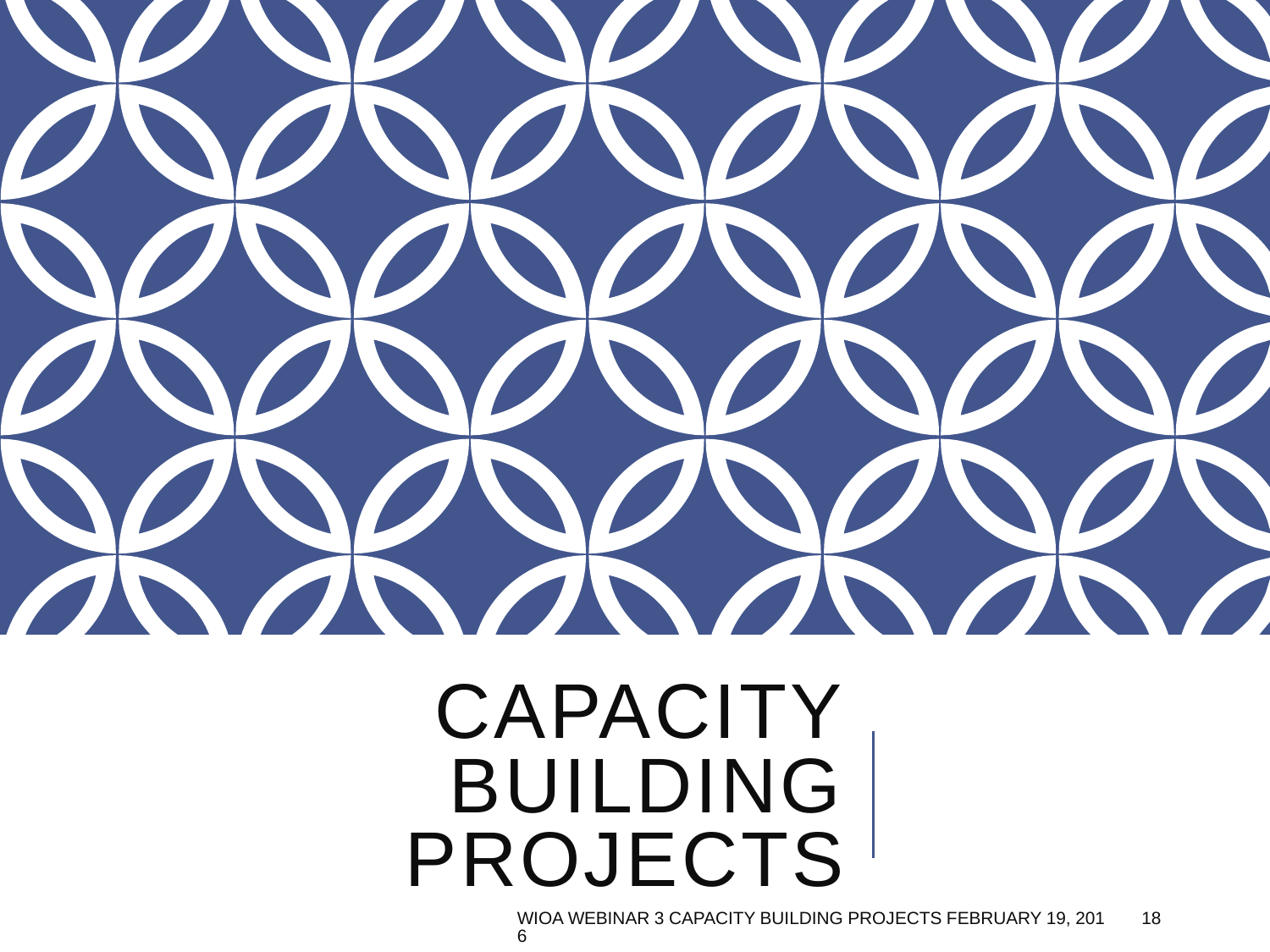

# capacity building Projects

WIOA Webinar 3 Capacity Building Projects February 19, 2016
18